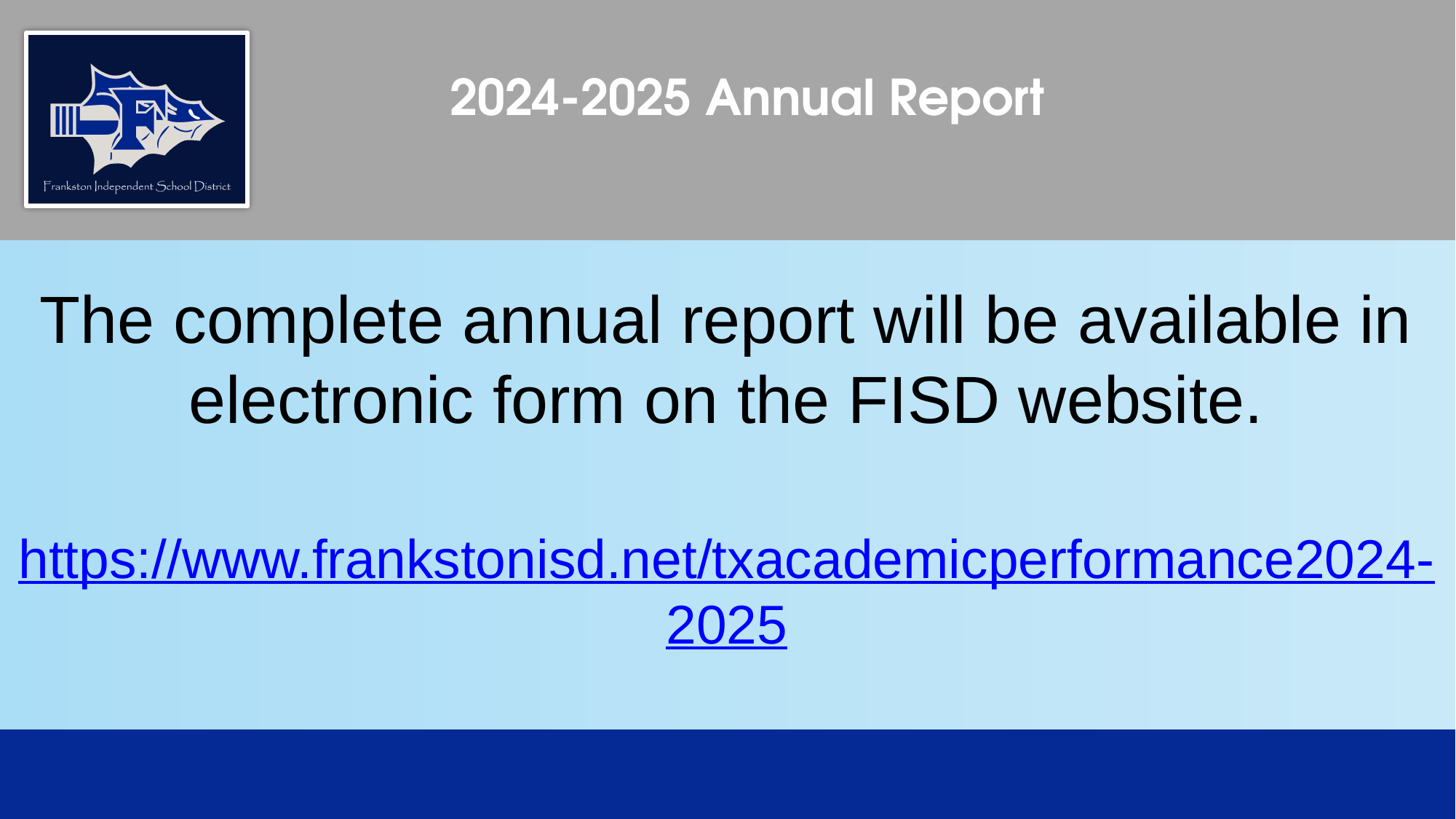

# 2024-2025 Annual Report
The complete annual report will be available in electronic form on the FISD website.

https://www.frankstonisd.net/txacademicperformance2024-2025